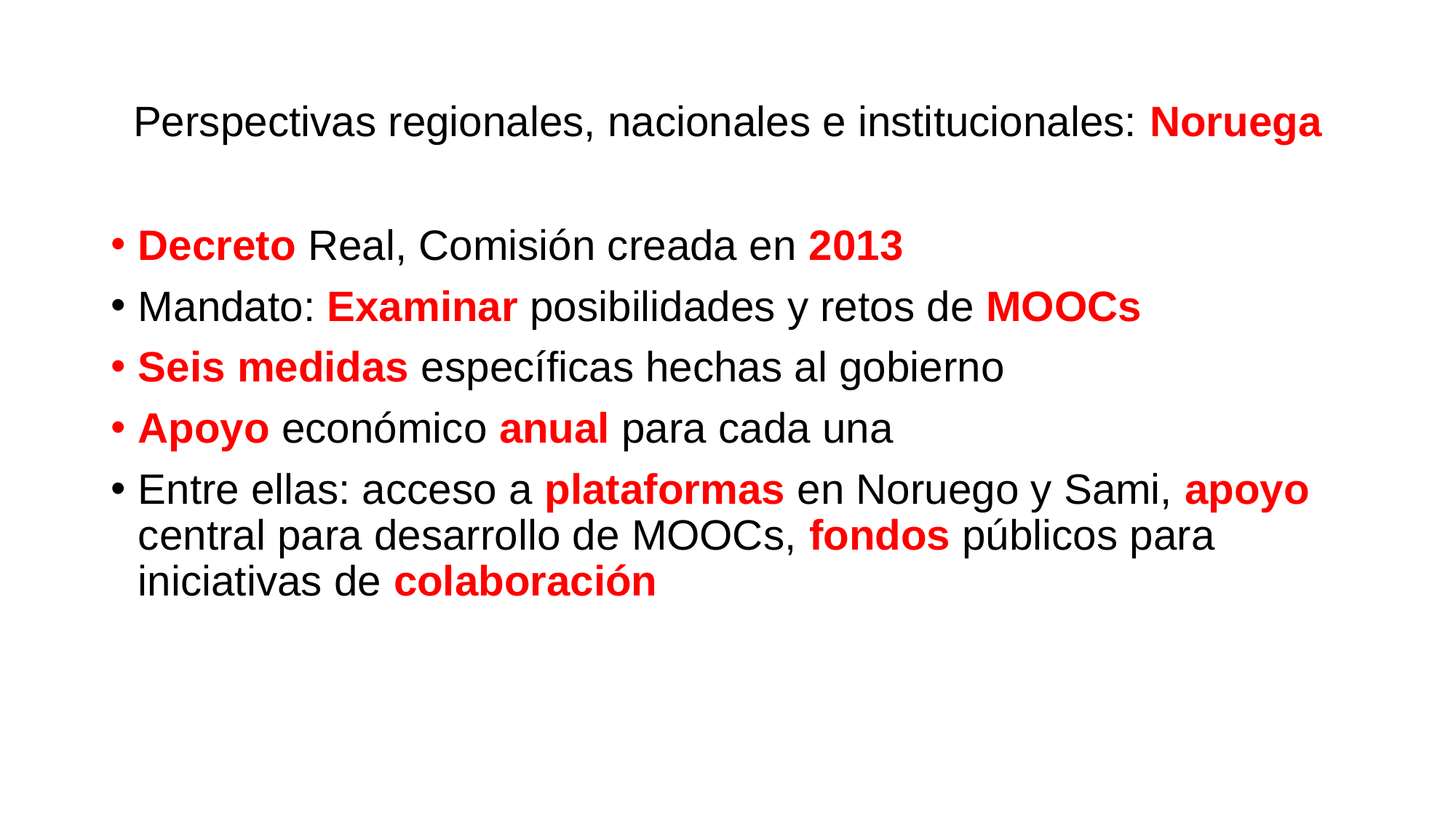

# Perspectivas regionales, nacionales e institucionales: Noruega
Decreto Real, Comisión creada en 2013
Mandato: Examinar posibilidades y retos de MOOCs
Seis medidas específicas hechas al gobierno
Apoyo económico anual para cada una
Entre ellas: acceso a plataformas en Noruego y Sami, apoyo central para desarrollo de MOOCs, fondos públicos para iniciativas de colaboración